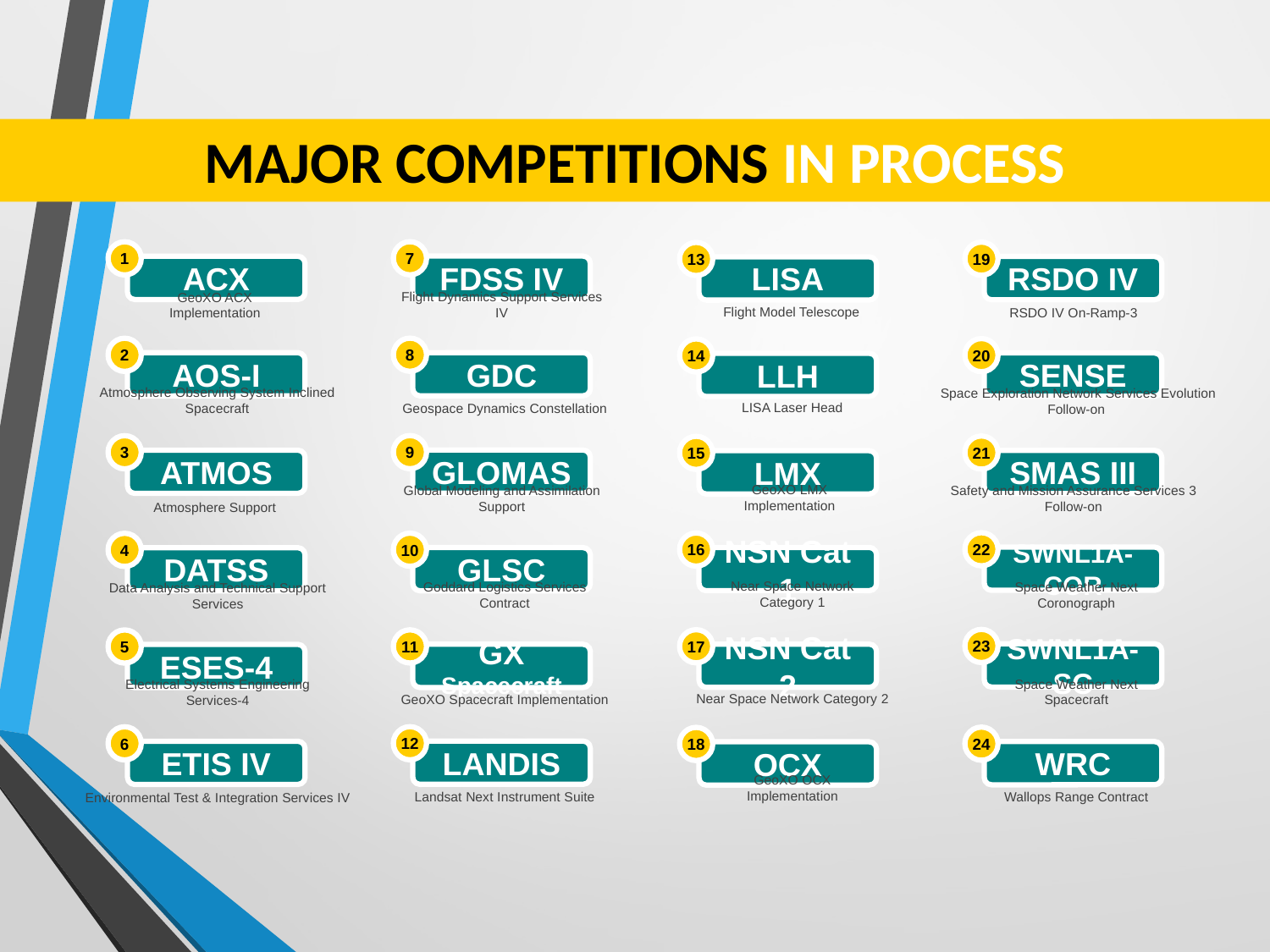

MAJOR COMPETITIONS IN PROCESS
7
FDSS IV
1
ACX
19
RSDO IV
13
LISA
 Flight Model Telescope
Flight Dynamics Support Services IV
RSDO IV On-Ramp-3
GeoXO ACX Implementation
8
GDC
2
AOS-I
20
SENSE
14
LLH
LISA Laser Head
Atmosphere Observing System Inclined Spacecraft
Geospace Dynamics Constellation
 Space Exploration Network Services Evolution Follow-on
9
GLOMAS
3
ATMOS
21
SMAS III
15
LMX
GeoXO LMX Implementation
Global Modeling and Assimilation Support
Safety and Mission Assurance Services 3 Follow-on
Atmosphere Support
22
SWNL1A-COR
16
NSN Cat 1
10
GLSC
4
DATSS
Near Space Network Category 1
Goddard Logistics Services Contract
Space Weather Next Coronograph
Data Analysis and Technical Support Services
23
SWNL1A-SC
17
NSN Cat 2
11
GX Spacecraft
5
ESES-4
Near Space Network Category 2
GeoXO Spacecraft Implementation
Space Weather Next Spacecraft
Electrical Systems Engineering Services-4
12
LANDIS
6
ETIS IV
24
WRC
18
OCX
GeoXO OCX Implementation
Landsat Next Instrument Suite
Wallops Range Contract
Environmental Test & Integration Services IV